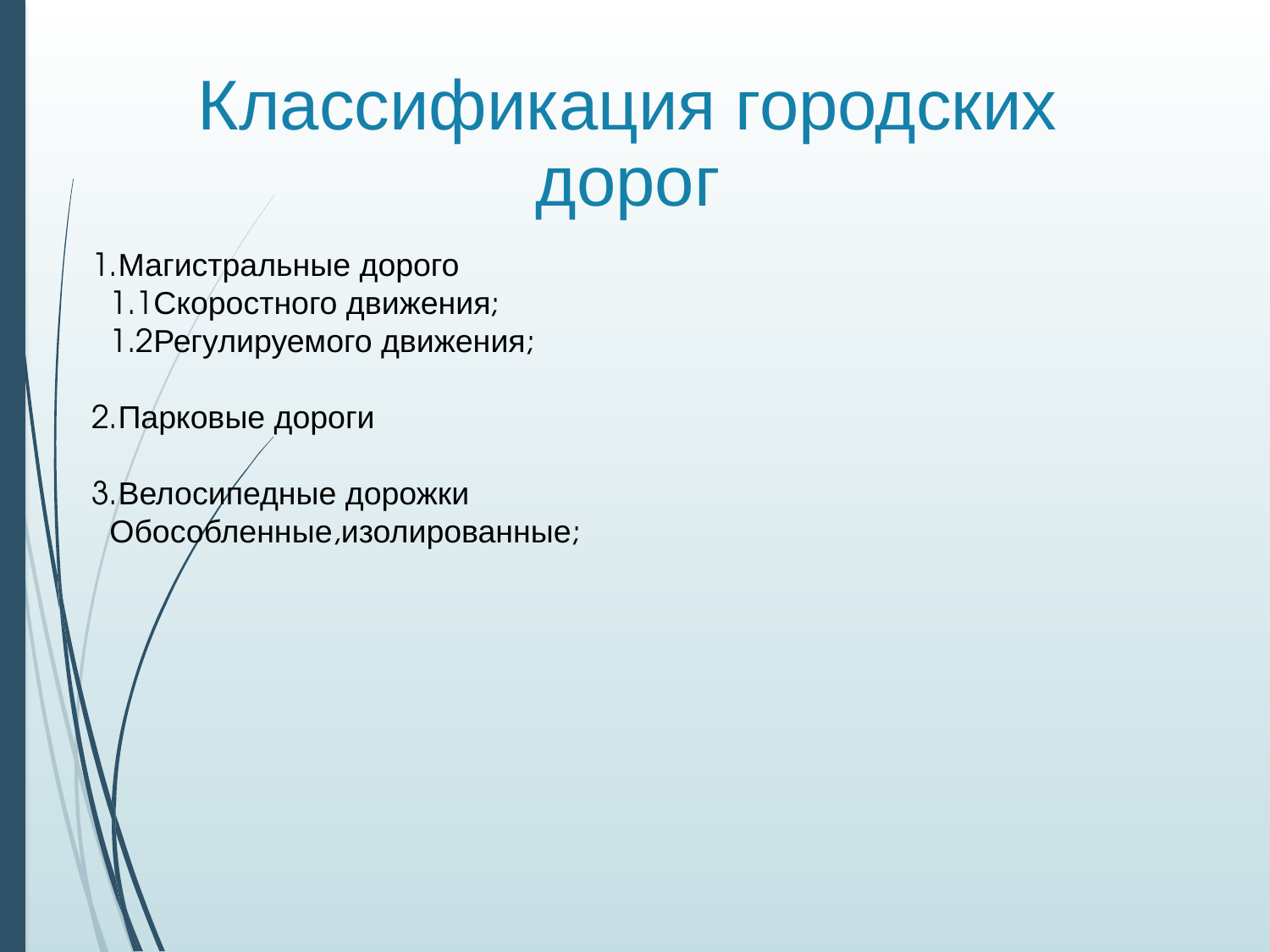

# Классификация городских дорог
1.Магистральные дорого
  1.1Скоростного движения;
  1.2Регулируемого движения;

2.Парковые дороги

3.Велосипедные дорожки
  Обособленные,изолированные;